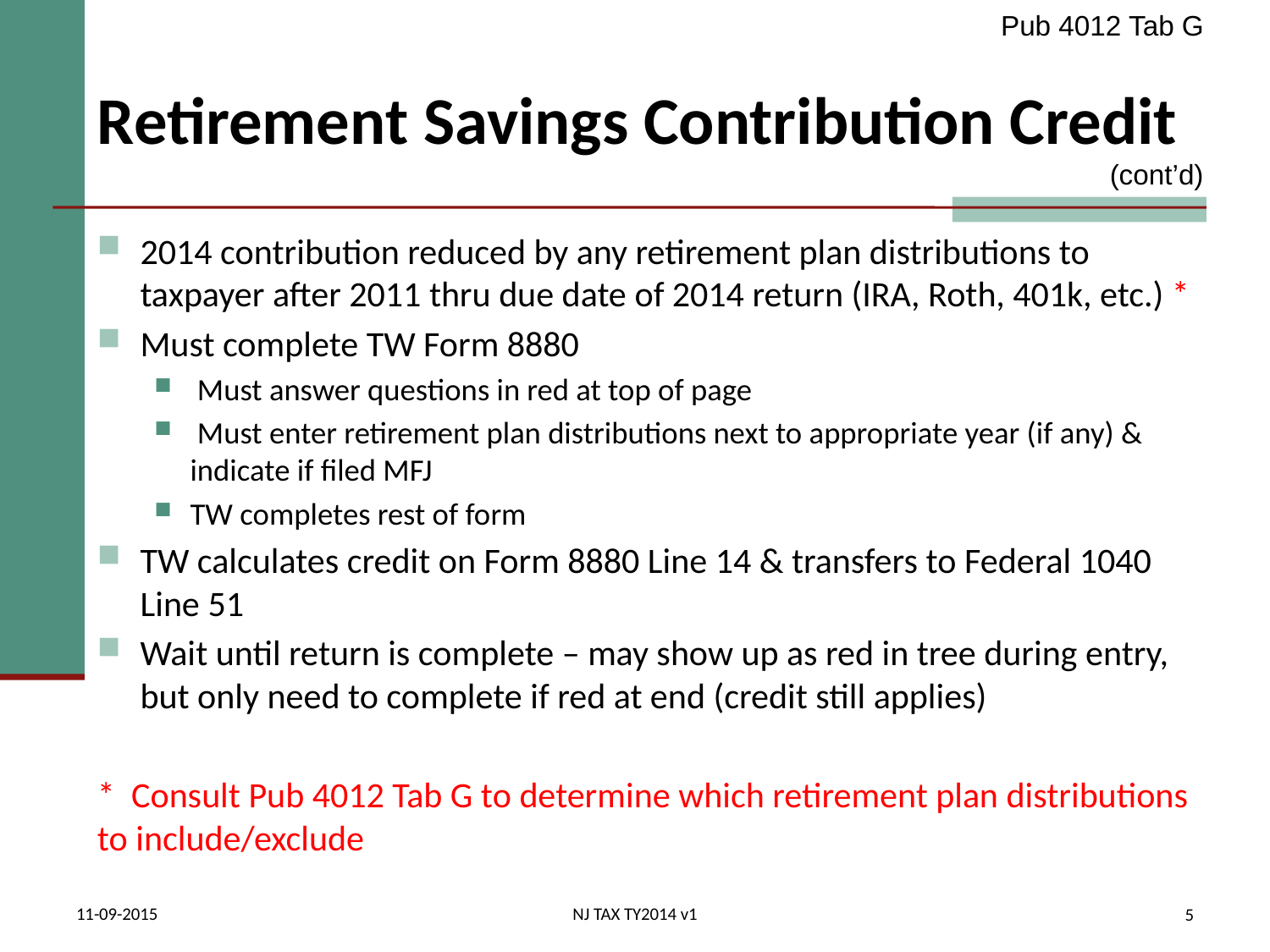

Pub 4012 Tab G
# Retirement Savings Contribution Credit
(cont’d)
2014 contribution reduced by any retirement plan distributions to taxpayer after 2011 thru due date of 2014 return (IRA, Roth, 401k, etc.) *
Must complete TW Form 8880
 Must answer questions in red at top of page
 Must enter retirement plan distributions next to appropriate year (if any) & indicate if filed MFJ
TW completes rest of form
TW calculates credit on Form 8880 Line 14 & transfers to Federal 1040 Line 51
Wait until return is complete – may show up as red in tree during entry, but only need to complete if red at end (credit still applies)

*  Consult Pub 4012 Tab G to determine which retirement plan distributions to include/exclude

11-09-2015
NJ TAX TY2014 v1
5